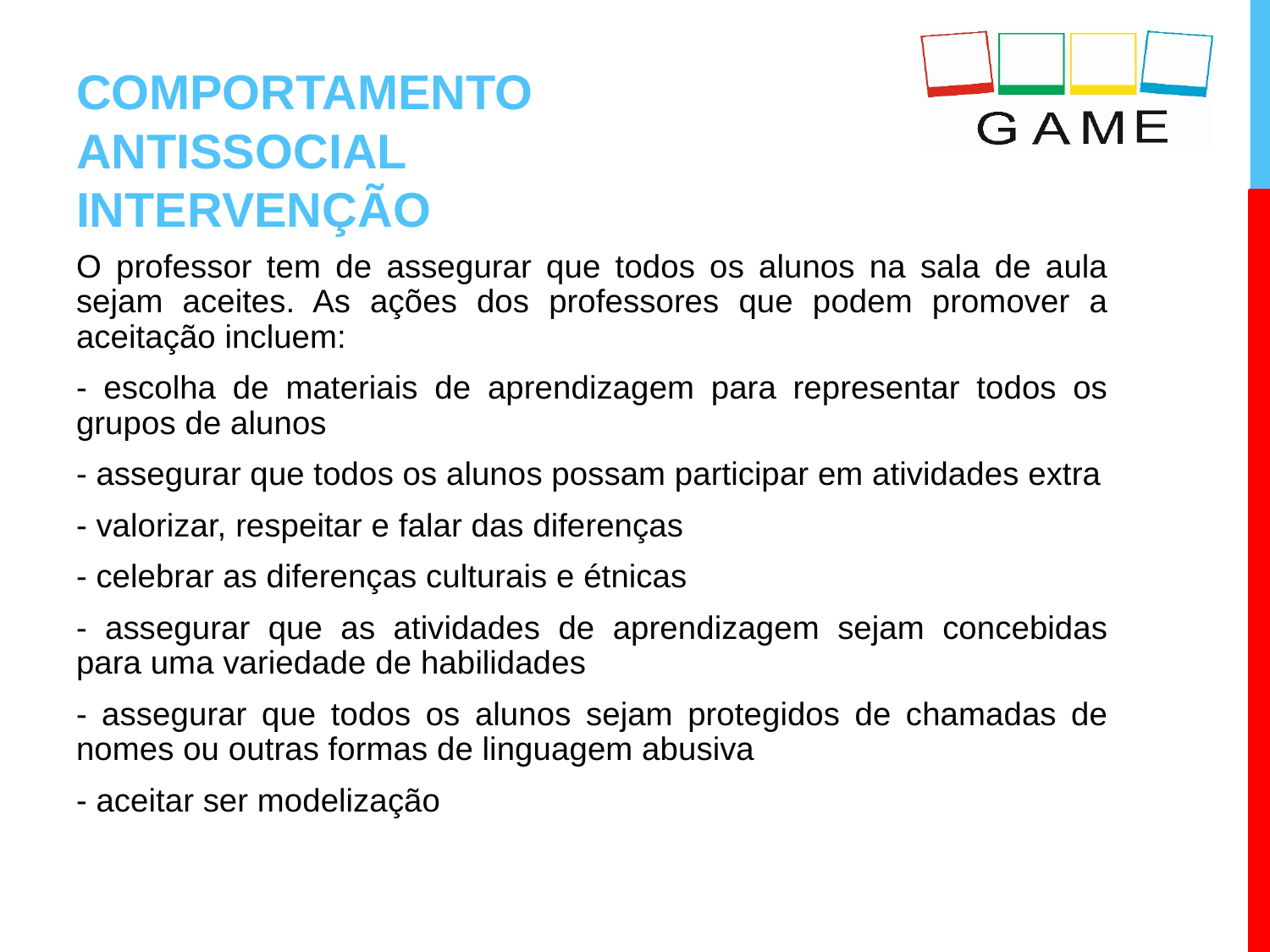

# COMPORTAMENTO ANTISSOCIAL INTERVENÇÃO
O professor tem de assegurar que todos os alunos na sala de aula sejam aceites. As ações dos professores que podem promover a aceitação incluem:
- escolha de materiais de aprendizagem para representar todos os grupos de alunos
- assegurar que todos os alunos possam participar em atividades extra
- valorizar, respeitar e falar das diferenças
- celebrar as diferenças culturais e étnicas
- assegurar que as atividades de aprendizagem sejam concebidas para uma variedade de habilidades
- assegurar que todos os alunos sejam protegidos de chamadas de nomes ou outras formas de linguagem abusiva
- aceitar ser modelização